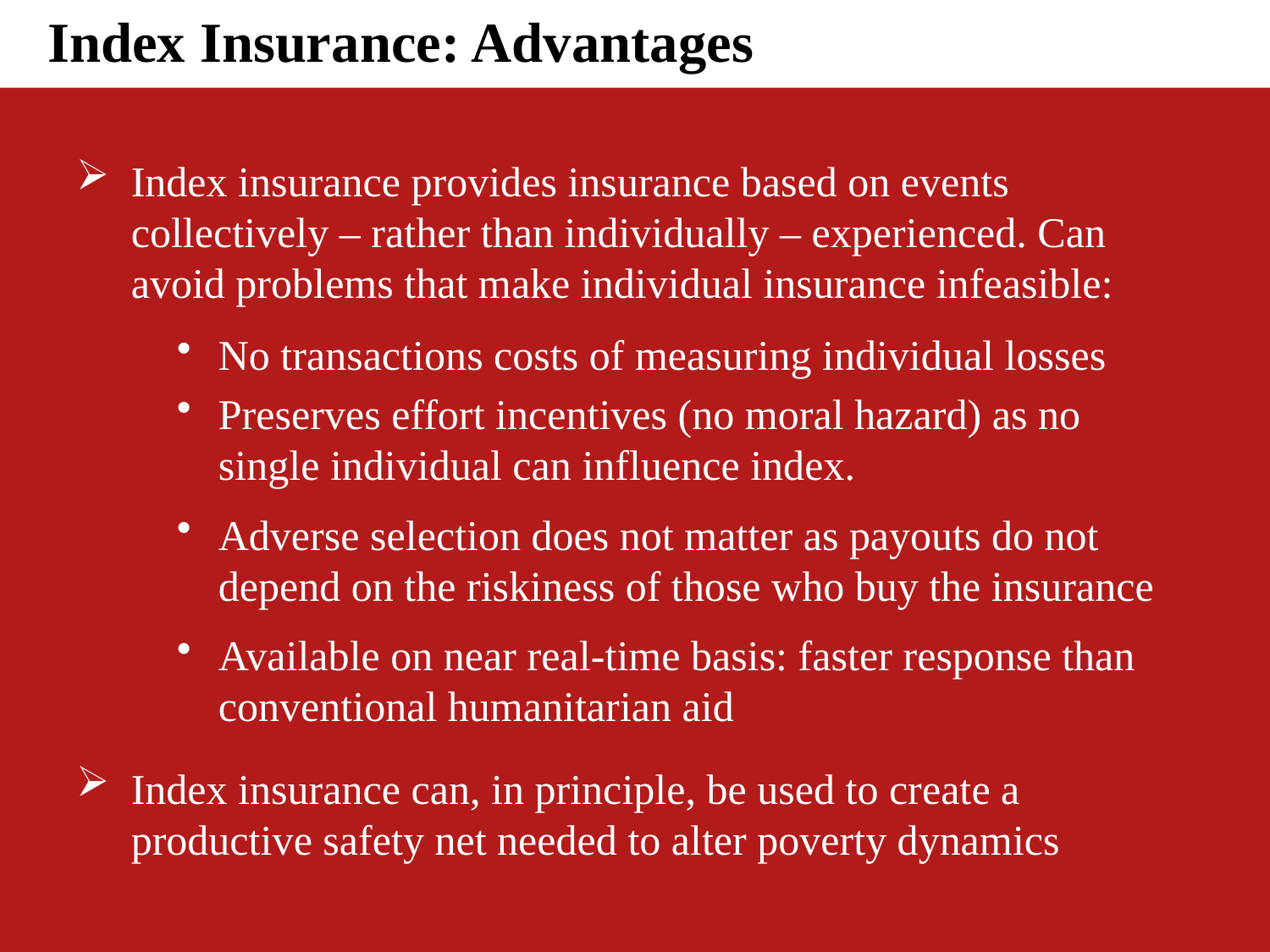

Index Insurance: Advantages
Index insurance provides insurance based on events collectively – rather than individually – experienced. Can avoid problems that make individual insurance infeasible:
No transactions costs of measuring individual losses
Preserves effort incentives (no moral hazard) as no single individual can influence index.
Adverse selection does not matter as payouts do not depend on the riskiness of those who buy the insurance
Available on near real-time basis: faster response than conventional humanitarian aid
Index insurance can, in principle, be used to create a productive safety net needed to alter poverty dynamics